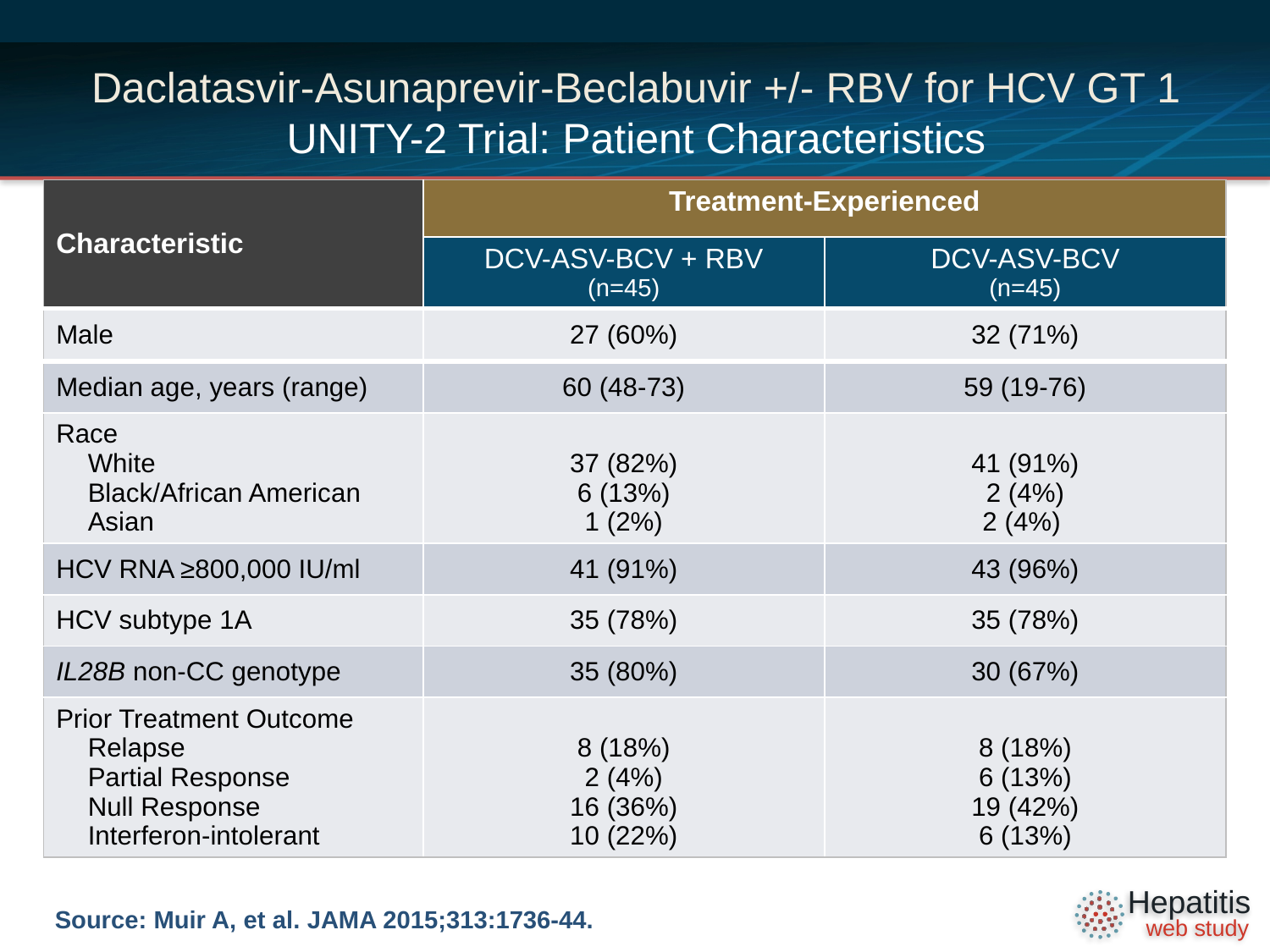

# Daclatasvir-Asunaprevir-Beclabuvir +/- RBV for HCV GT 1 UNITY-2 Trial: Patient Characteristics
| Characteristic | Treatment-Experienced |  |
| --- | --- | --- |
|  | DCV-ASV-BCV + RBV (n=45) | DCV-ASV-BCV (n=45) |
| Male | 27 (60%) | 32 (71%) |
| Median age, years (range) | 60 (48-73) | 59 (19-76) |
| Race White Black/African American Asian | 37 (82%) 6 (13%) 1 (2%) | 41 (91%) 2 (4%) 2 (4%) |
| HCV RNA ≥800,000 IU/ml | 41 (91%) | 43 (96%) |
| HCV subtype 1A | 35 (78%) | 35 (78%) |
| IL28B non-CC genotype | 35 (80%) | 30 (67%) |
| Prior Treatment Outcome Relapse Partial Response Null Response Interferon-intolerant | 8 (18%) 2 (4%) 16 (36%) 10 (22%) | 8 (18%) 6 (13%) 19 (42%) 6 (13%) |
Source: Muir A, et al. JAMA 2015;313:1736-44.